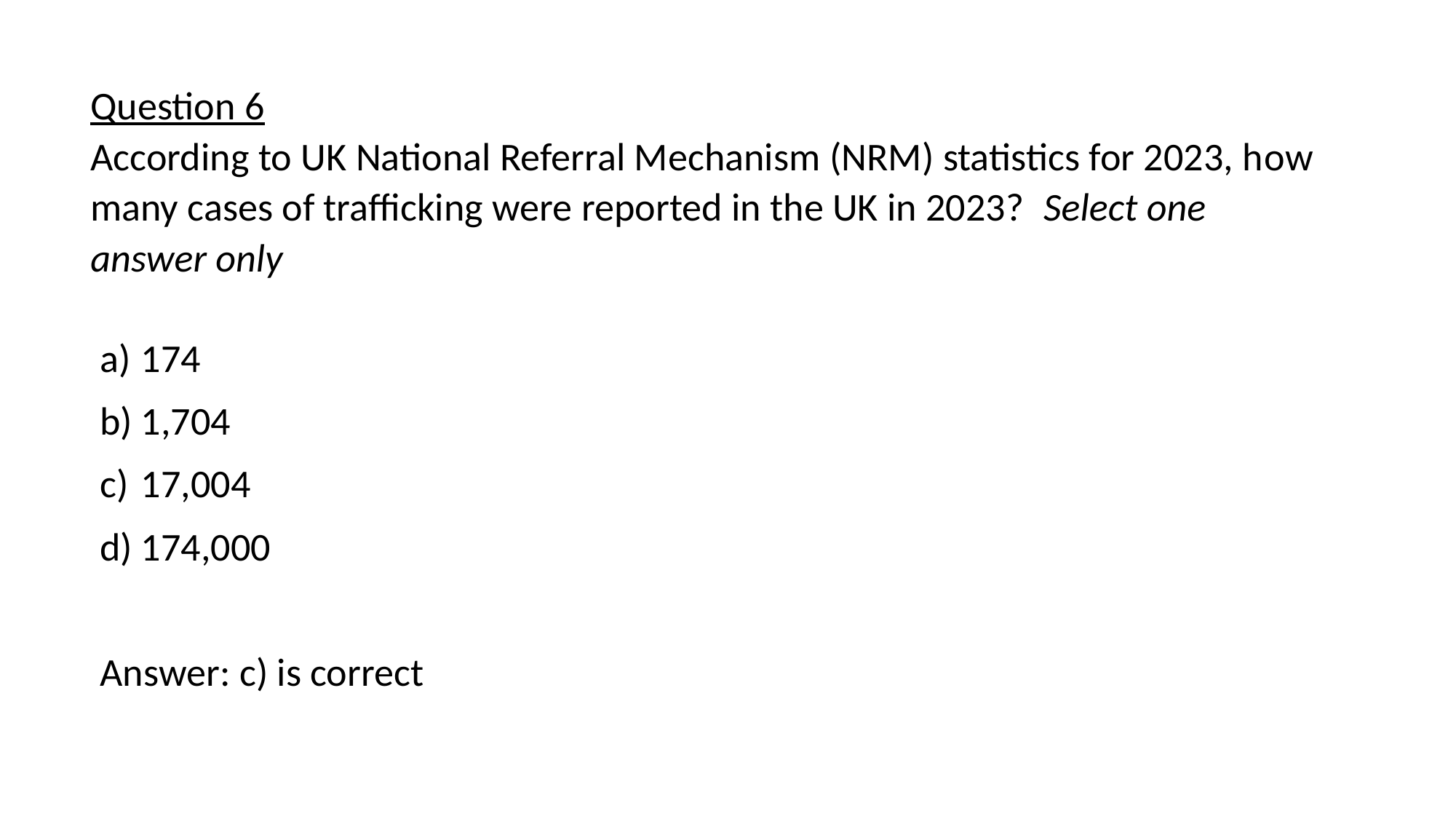

# Question 6 According to UK National Referral Mechanism (NRM) statistics for 2023, how many cases of trafficking were reported in the UK in 2023?  Select one answer only
174
1,704
17,004
174,000

Answer: c) is correct